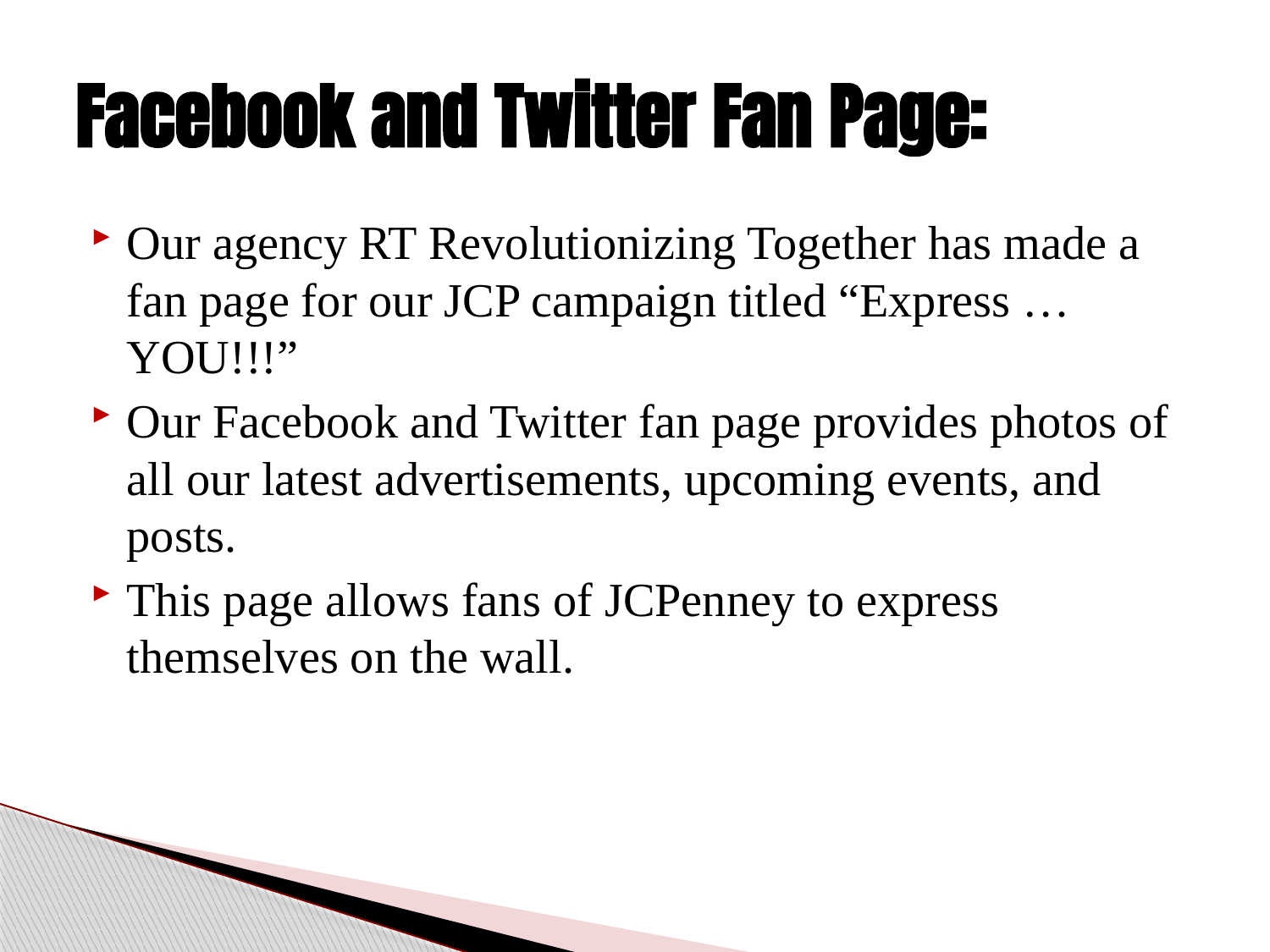

# Facebook and Twitter Fan Page:
Our agency RT Revolutionizing Together has made a fan page for our JCP campaign titled “Express … YOU!!!”
Our Facebook and Twitter fan page provides photos of all our latest advertisements, upcoming events, and posts.
This page allows fans of JCPenney to express themselves on the wall.